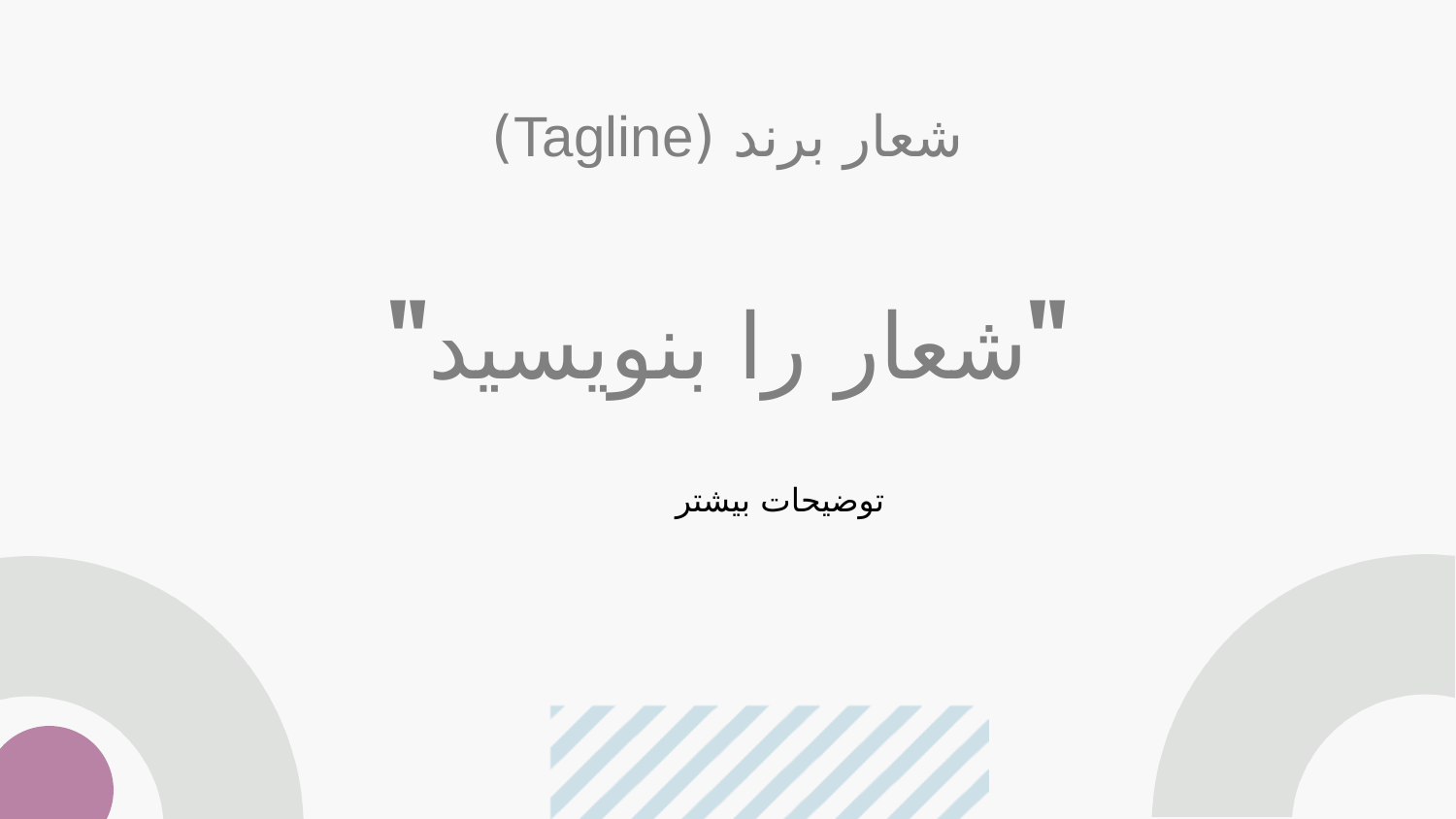

# شعار برند (Tagline)
"شعار را بنویسید"
توضیحات بیشتر